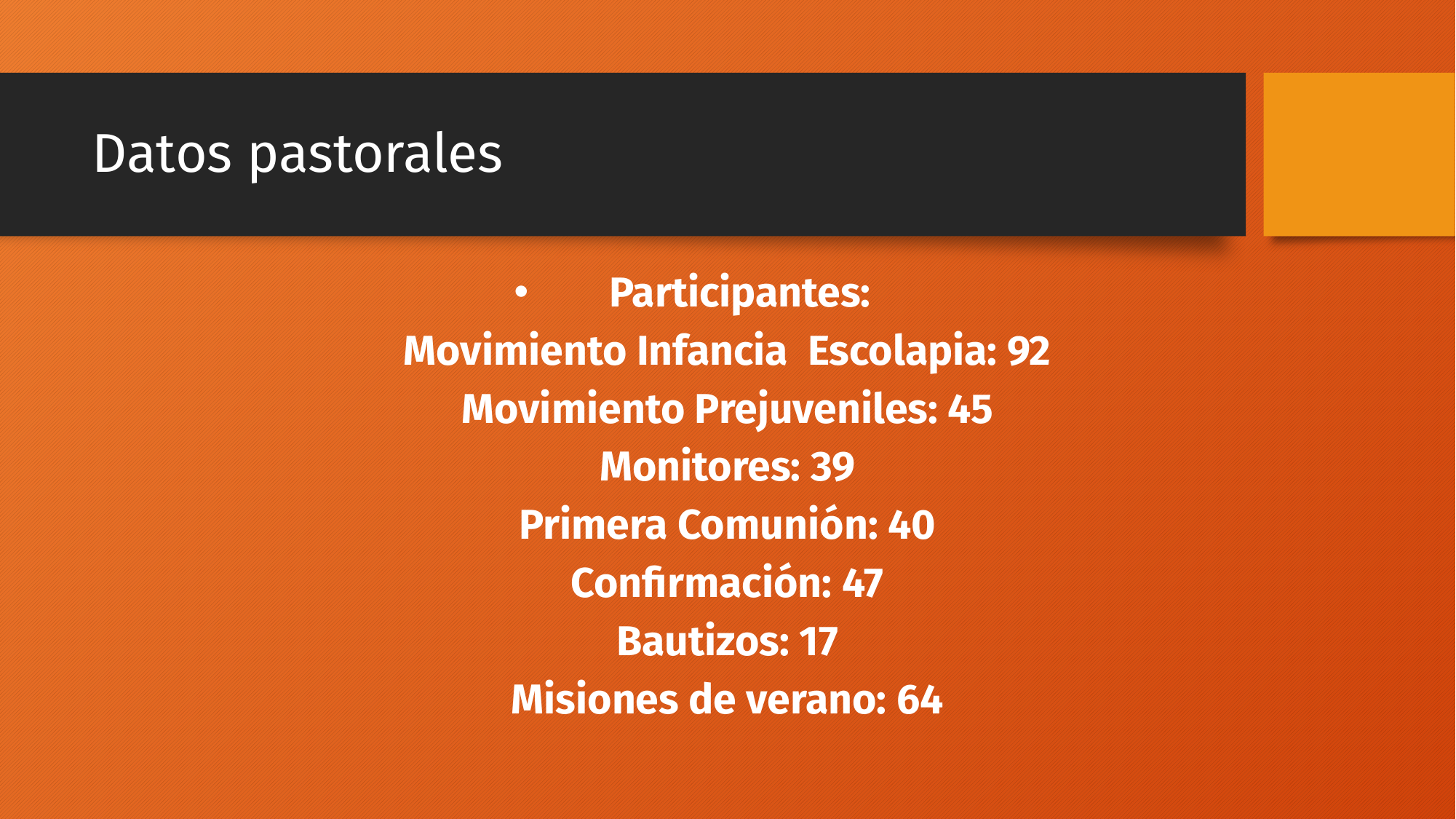

# Datos pastorales
Participantes:
Movimiento Infancia  Escolapia: 92
Movimiento Prejuveniles: 45
Monitores: 39
Primera Comunión: 40
Confirmación: 47
Bautizos: 17
Misiones de verano: 64